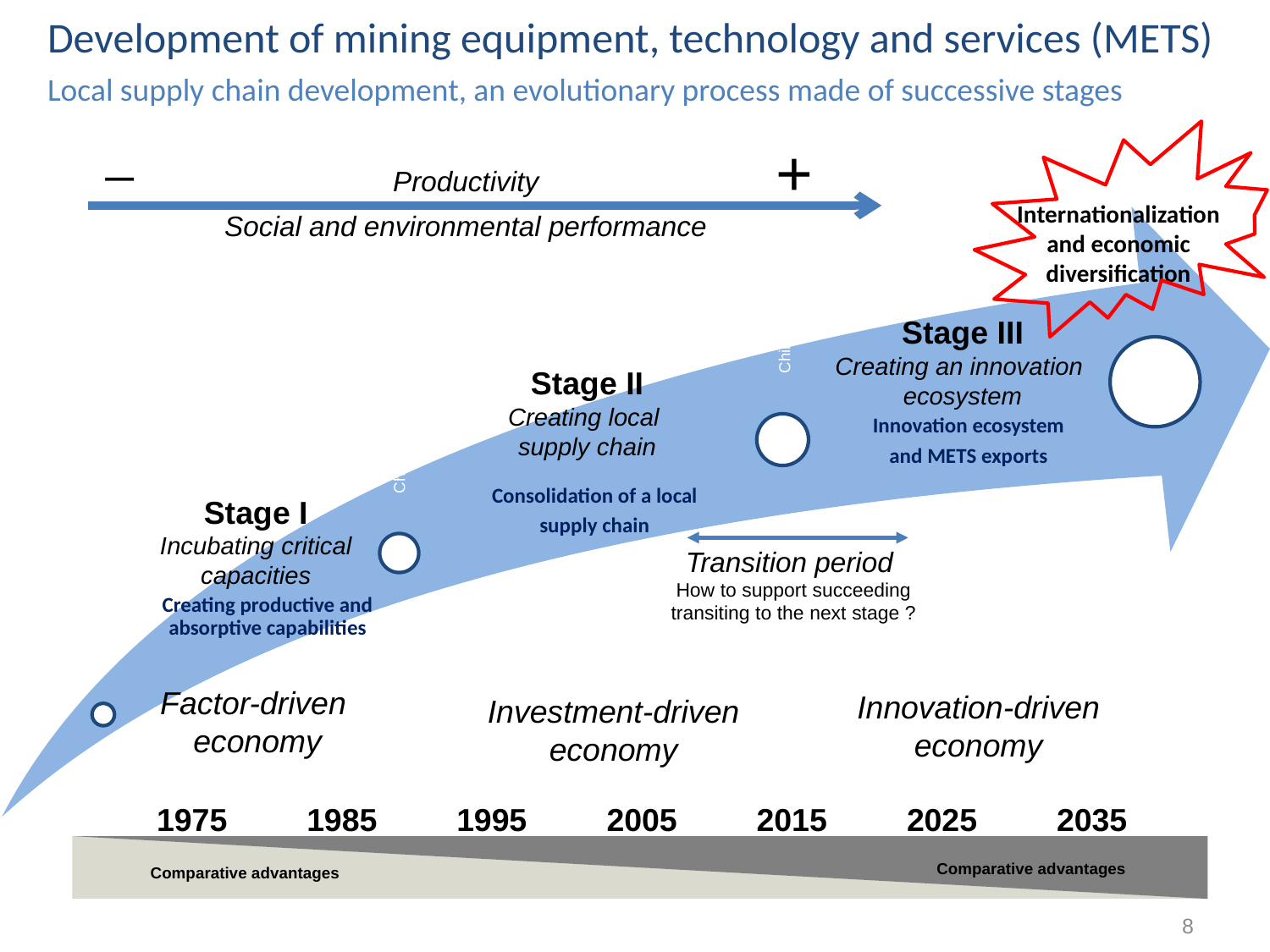

Development of mining equipment, technology and services (METS)
Local supply chain development, an evolutionary process made of successive stages
_

Productivity
Social and environmental performance
+

Internationalization and economic diversification

Chile today (2016)
Stage III
Creating an innovation
ecosystem

Stage II
Creating local
supply chain

Innovation ecosystem
and METS exports

Chile  in 1990
Consolidation of a local
supply chain
Stage I
Incubating critical capacities

Transition period
How to support succeeding transiting to the next stage ?

Investment-driven economy

Factor-driven
economy
Creating productive and absorptive capabilities

Innovation-driven economy

1975
1985
1995
2005
2015
2025
2035

Comparative advantages
Comparative advantages
8